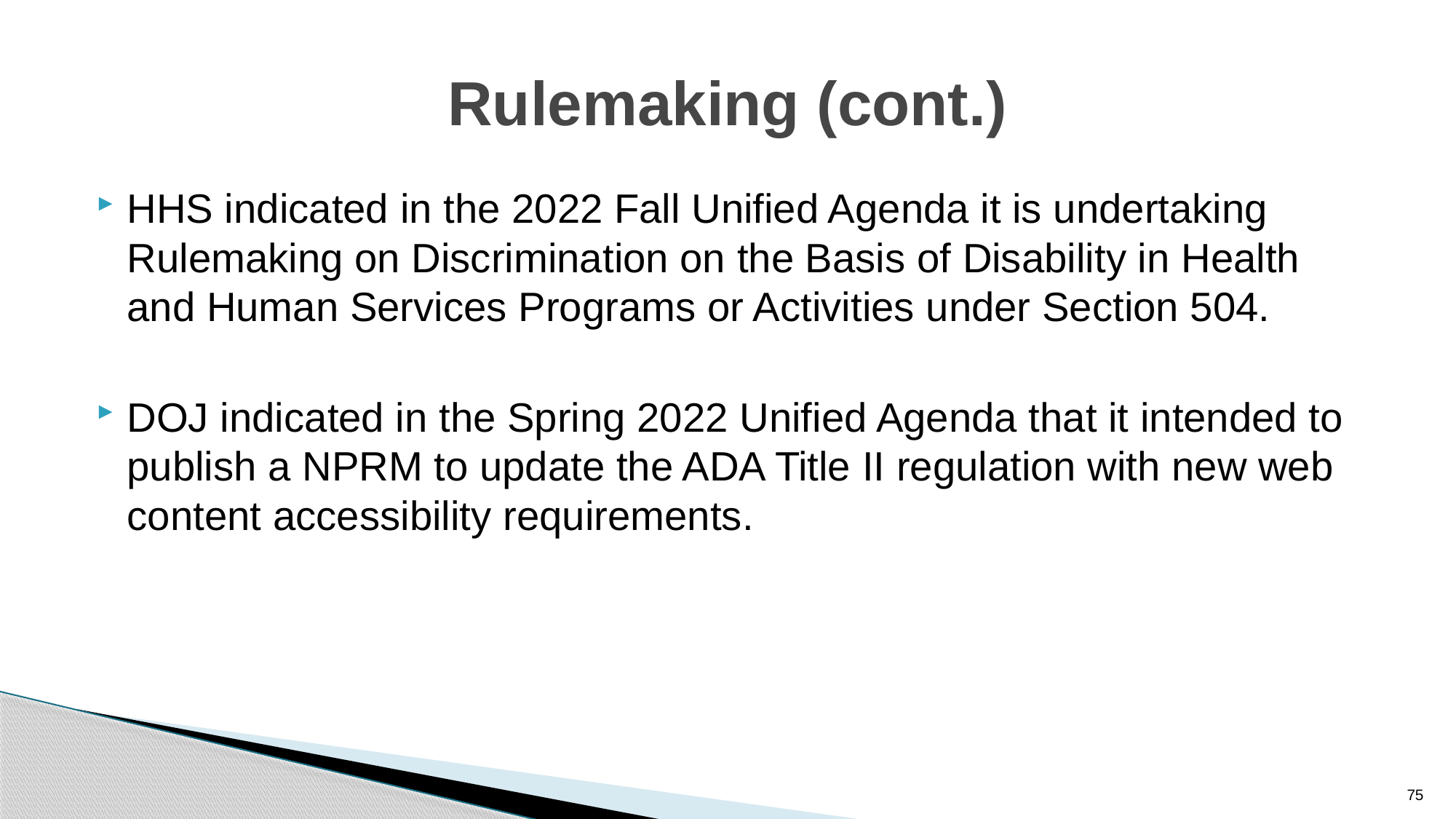

# Rulemaking (cont.)
HHS indicated in the 2022 Fall Unified Agenda it is undertaking Rulemaking on Discrimination on the Basis of Disability in Health and Human Services Programs or Activities under Section 504.

DOJ indicated in the Spring 2022 Unified Agenda that it intended to publish a NPRM to update the ADA Title II regulation with new web content accessibility requirements.

75